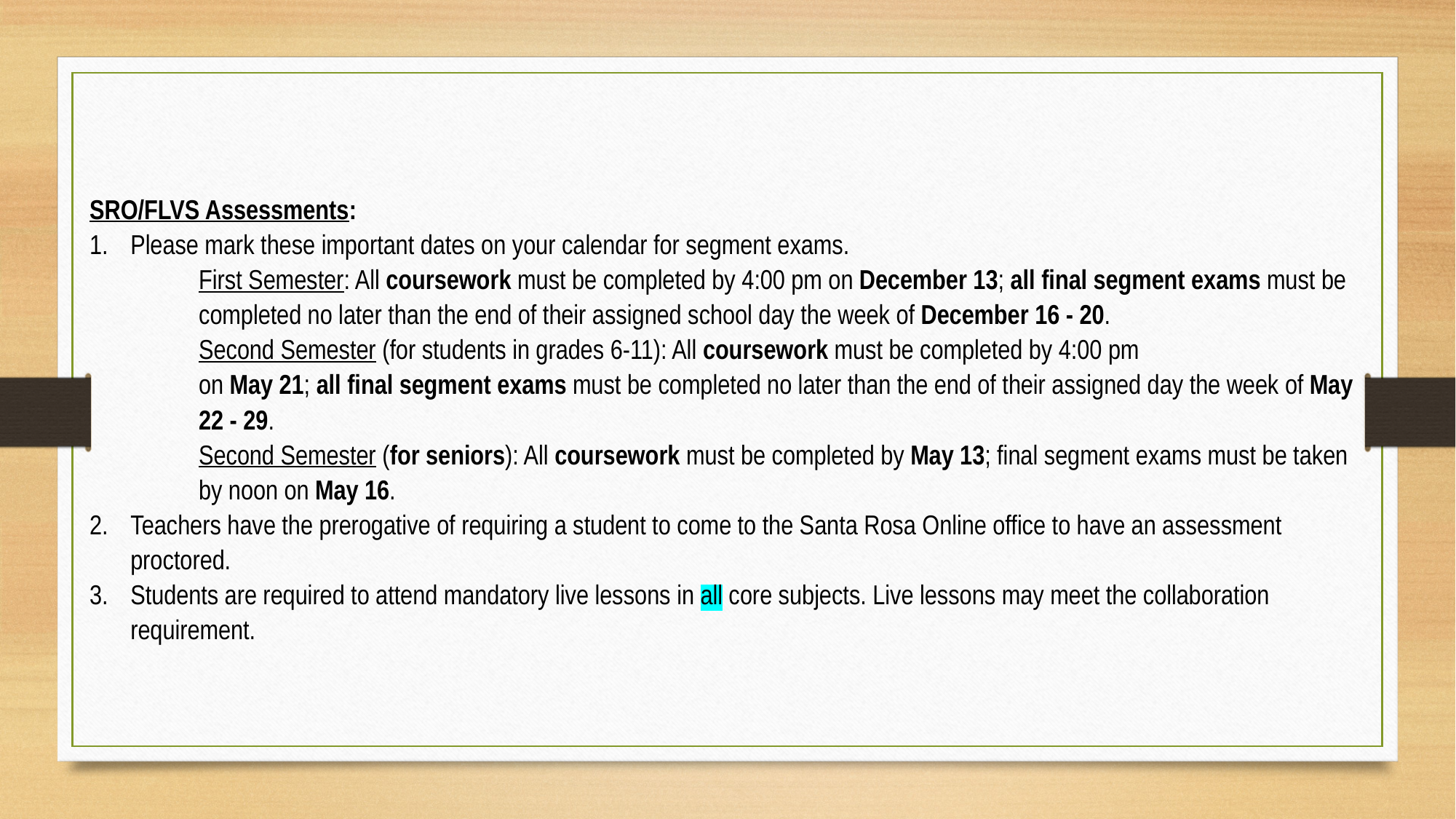

SRO/FLVS Assessments:
Please mark these important dates on your calendar for segment exams.
First Semester: All coursework must be completed by 4:00 pm on December 13; all final segment exams must be completed no later than the end of their assigned school day the week of December 16 - 20.
Second Semester (for students in grades 6-11): All coursework must be completed by 4:00 pm
on May 21; all final segment exams must be completed no later than the end of their assigned day the week of May 22 - 29.
Second Semester (for seniors): All coursework must be completed by May 13; final segment exams must be taken by noon on May 16.
Teachers have the prerogative of requiring a student to come to the Santa Rosa Online office to have an assessment proctored.
Students are required to attend mandatory live lessons in all core subjects. Live lessons may meet the collaboration requirement.